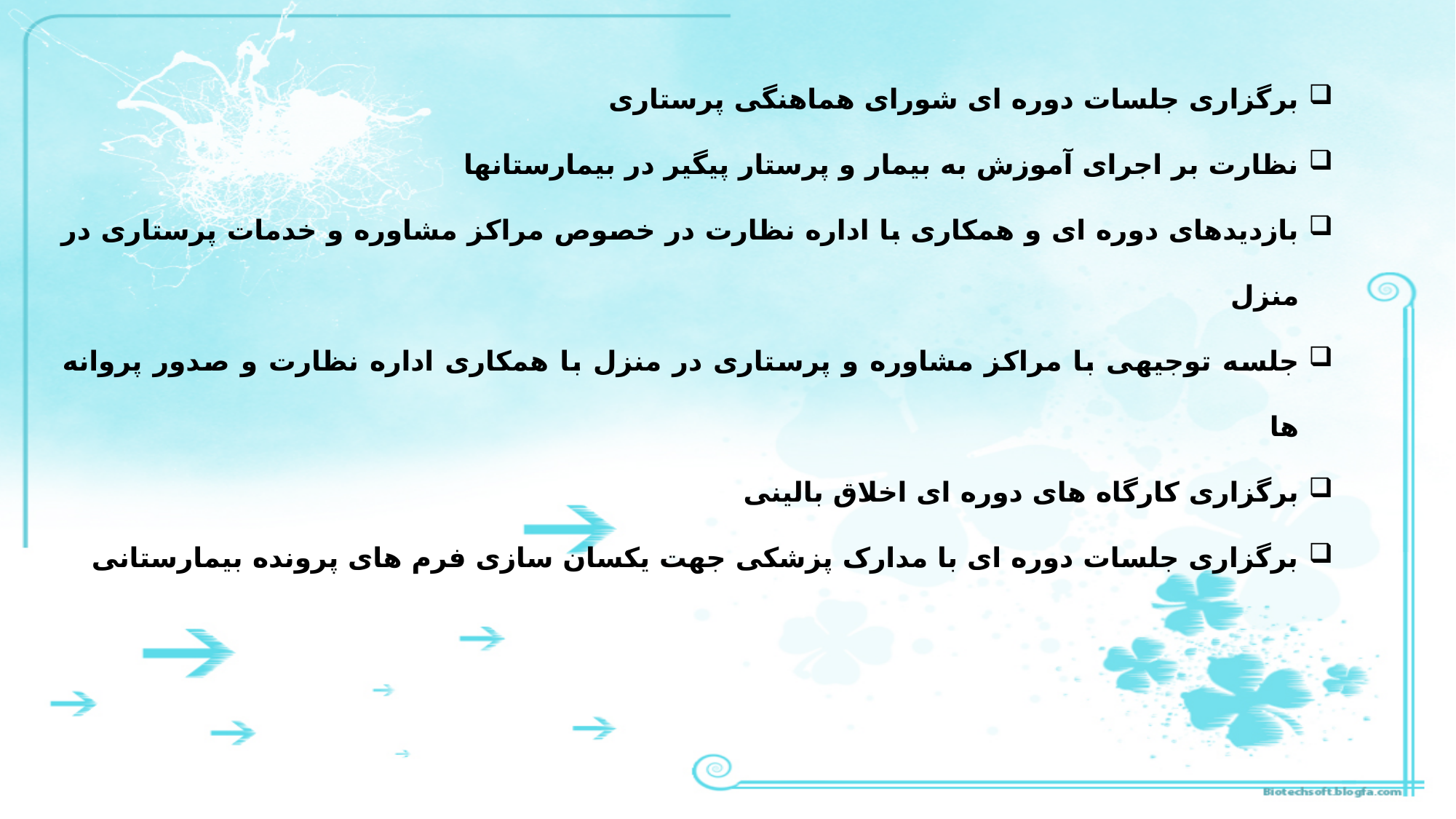

برگزاری جلسات دوره ای شورای هماهنگی پرستاری
نظارت بر اجرای آموزش به بیمار و پرستار پیگیر در بیمارستانها
بازدیدهای دوره ای و همکاری با اداره نظارت در خصوص مراکز مشاوره و خدمات پرستاری در منزل
جلسه توجیهی با مراکز مشاوره و پرستاری در منزل با همکاری اداره نظارت و صدور پروانه ها
برگزاری کارگاه های دوره ای اخلاق بالینی
برگزاری جلسات دوره ای با مدارک پزشکی جهت یکسان سازی فرم های پرونده بیمارستانی